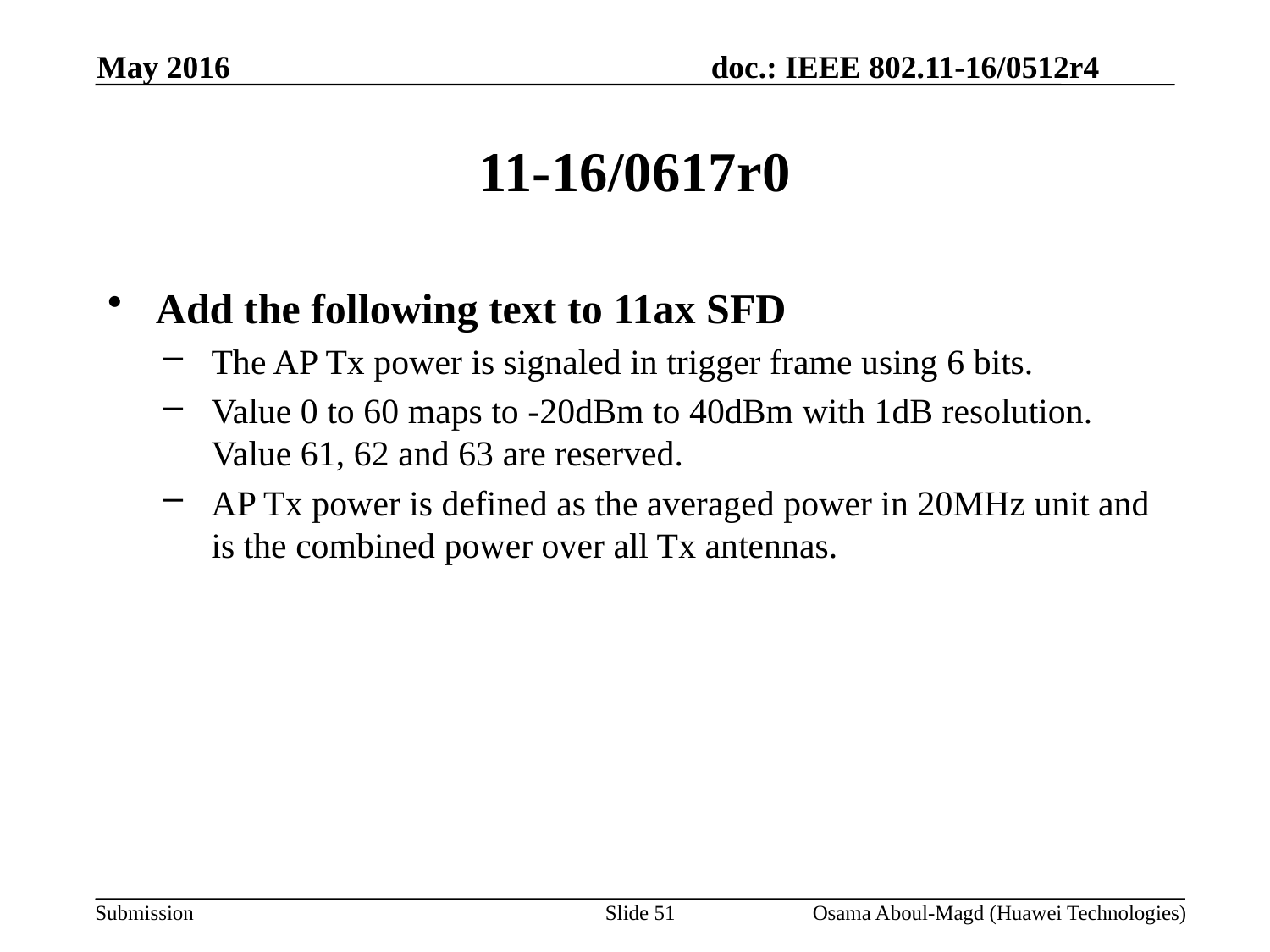

May 2016
# 11-16/0617r0
Add the following text to 11ax SFD
The AP Tx power is signaled in trigger frame using 6 bits.
Value 0 to 60 maps to -20dBm to 40dBm with 1dB resolution. Value 61, 62 and 63 are reserved.
AP Tx power is defined as the averaged power in 20MHz unit and is the combined power over all Tx antennas.

Slide 51
Osama Aboul-Magd (Huawei Technologies)